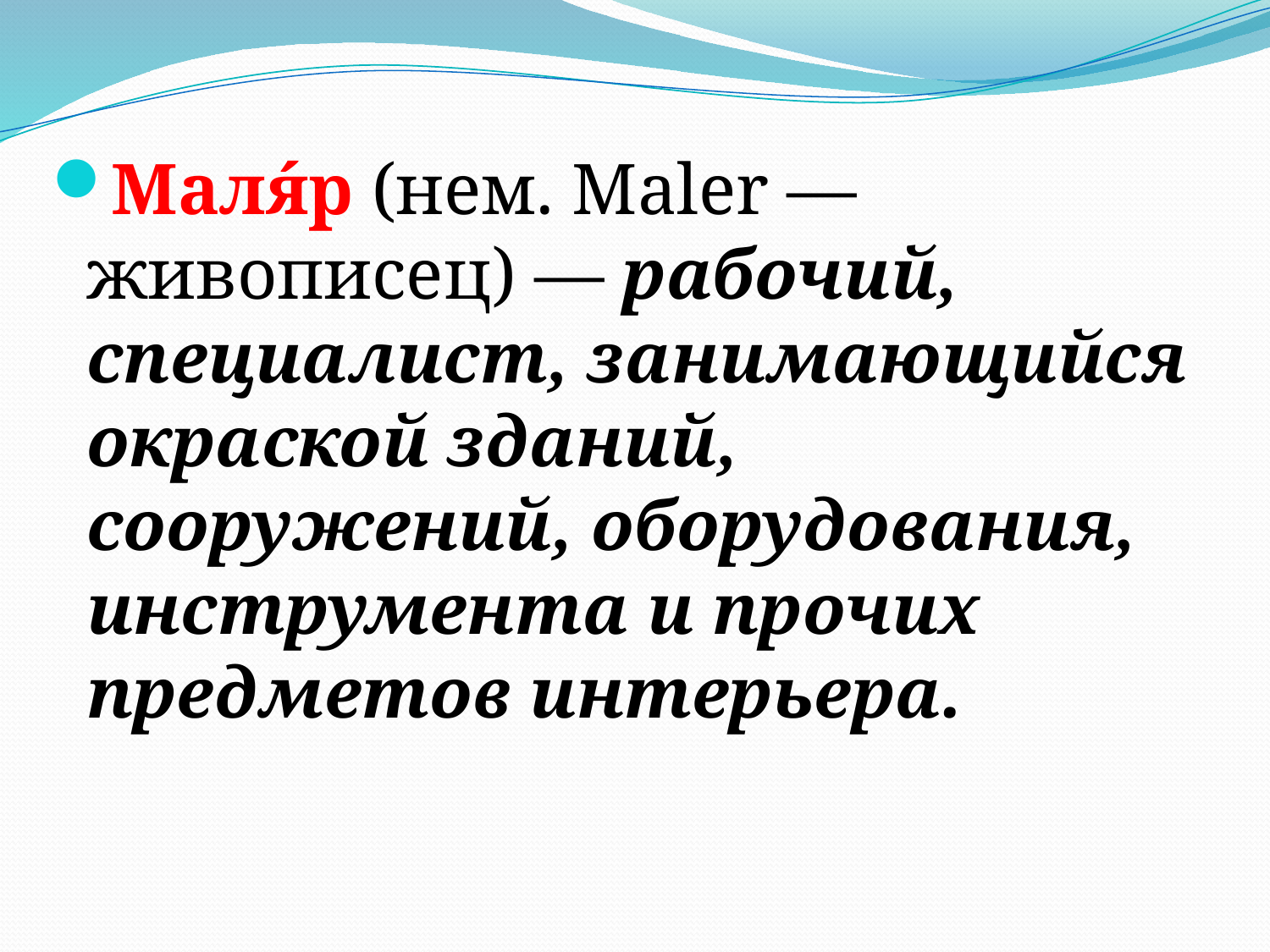

Маля́р (нем. Maler — живописец) — рабочий, специалист, занимающийся окраской зданий, сооружений, оборудования, инструмента и прочих предметов интерьера.